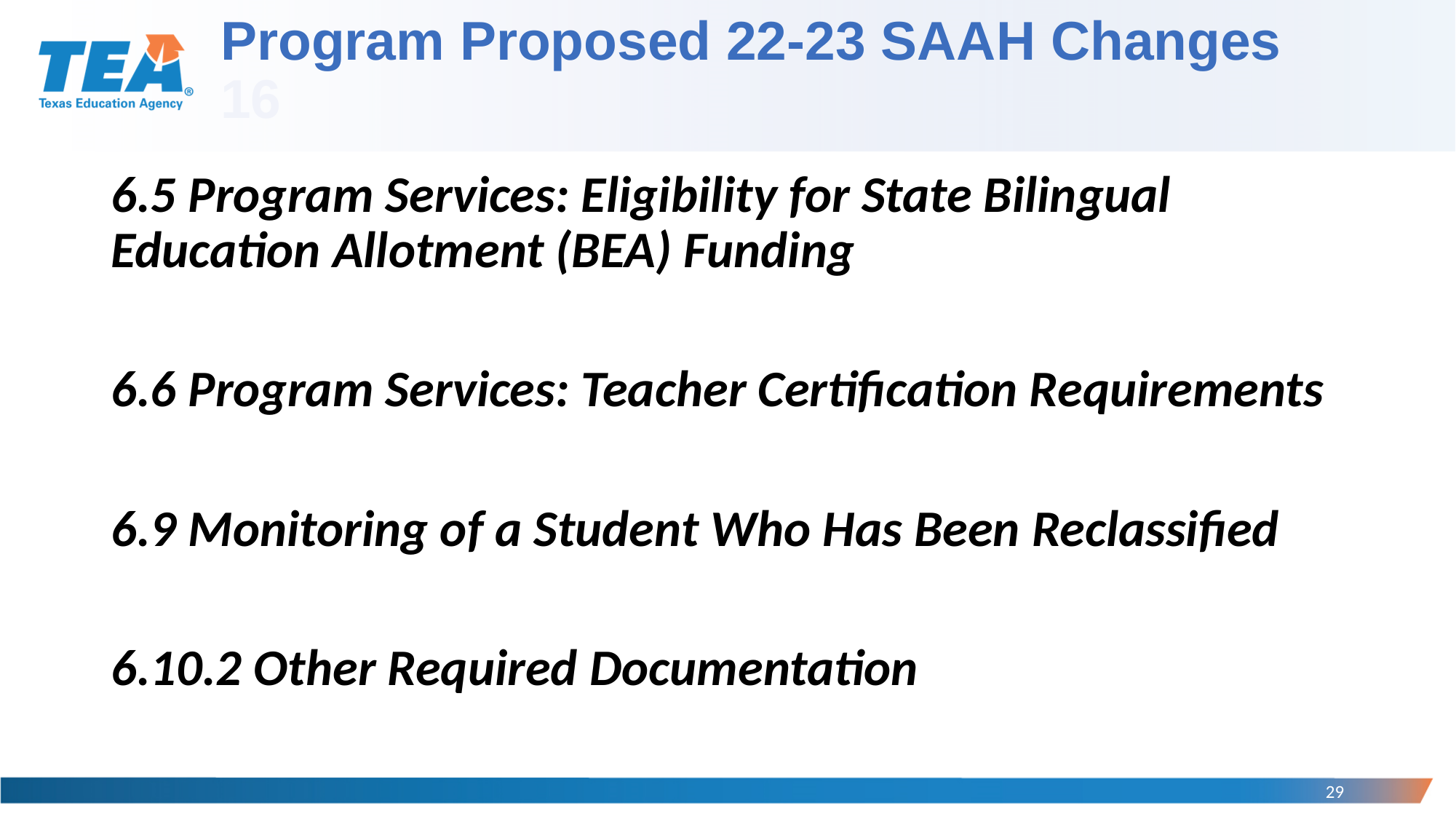

# Program Proposed 22-23 SAAH Changes 16
6.5 Program Services: Eligibility for State Bilingual Education Allotment (BEA) Funding

6.6 Program Services: Teacher Certification Requirements

6.9 Monitoring of a Student Who Has Been Reclassified

6.10.2 Other Required Documentation

29